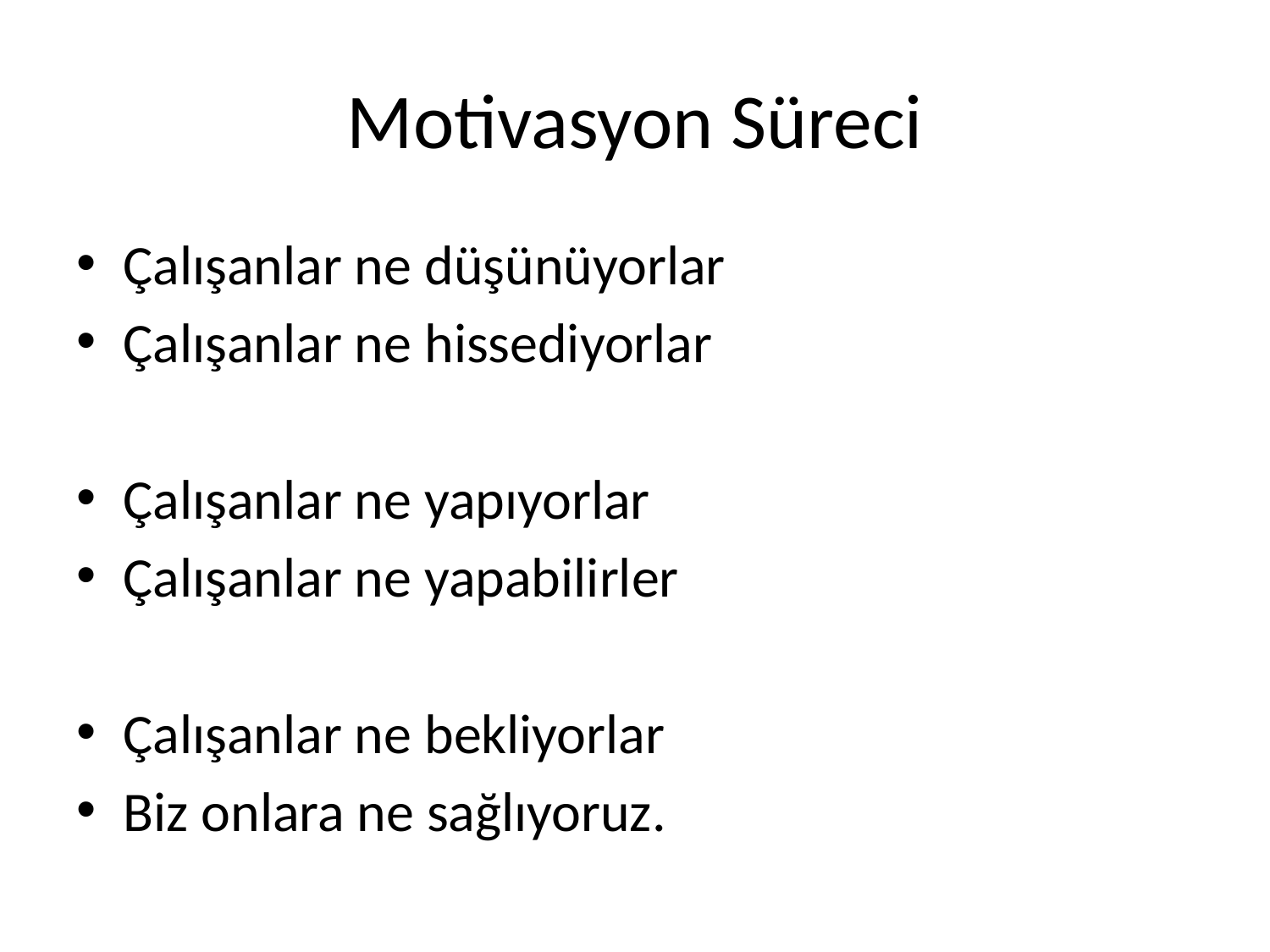

# Motivasyon Süreci
Çalışanlar ne düşünüyorlar
Çalışanlar ne hissediyorlar

Çalışanlar ne yapıyorlar
Çalışanlar ne yapabilirler

Çalışanlar ne bekliyorlar
Biz onlara ne sağlıyoruz.